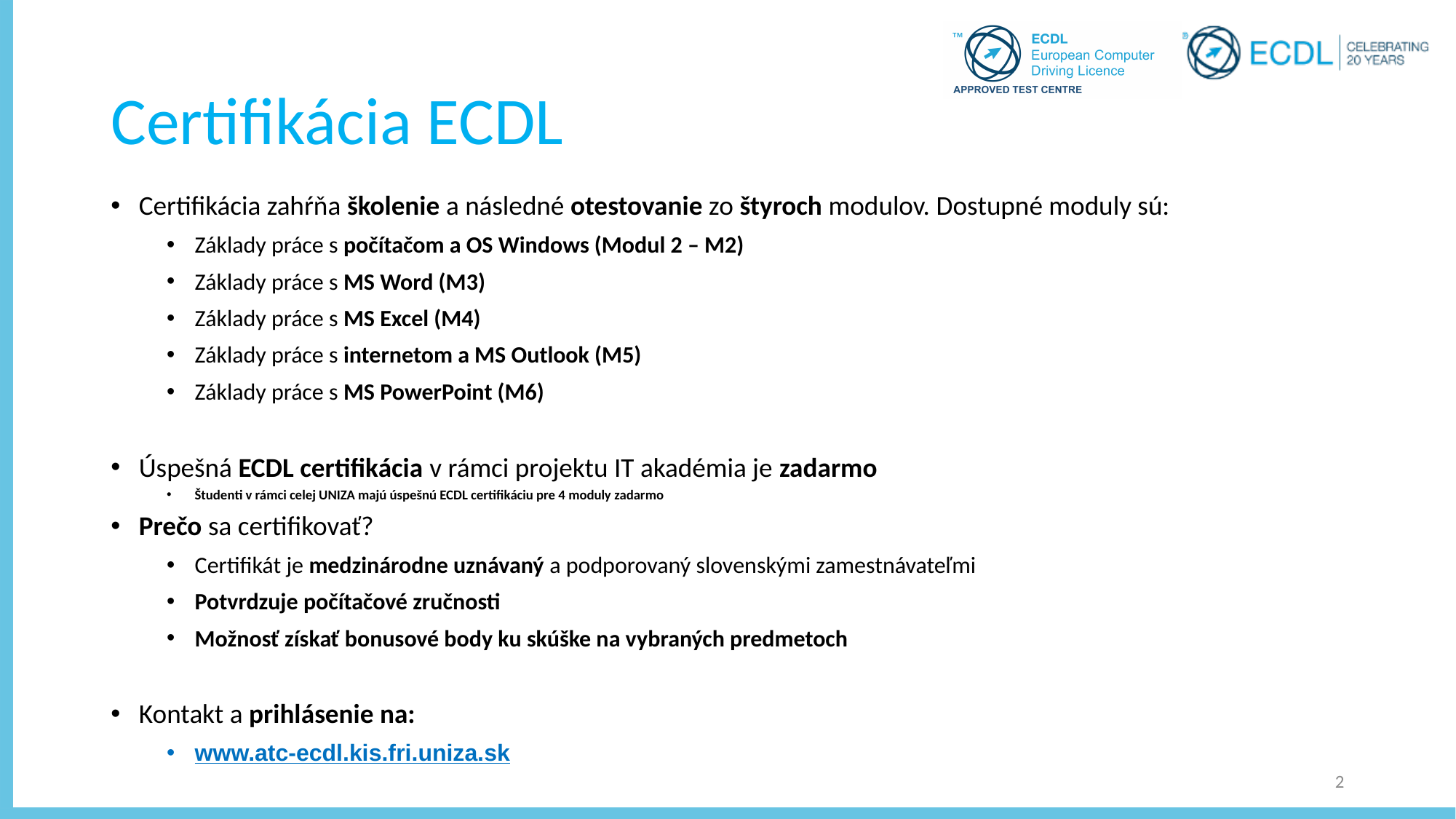

# Certifikácia ECDL
Certifikácia zahŕňa školenie a následné otestovanie zo štyroch modulov. Dostupné moduly sú:
Základy práce s počítačom a OS Windows (Modul 2 – M2)
Základy práce s MS Word (M3)
Základy práce s MS Excel (M4)
Základy práce s internetom a MS Outlook (M5)
Základy práce s MS PowerPoint (M6)

Úspešná ECDL certifikácia v rámci projektu IT akadémia je zadarmo
Študenti v rámci celej UNIZA majú úspešnú ECDL certifikáciu pre 4 moduly zadarmo
Prečo sa certifikovať?
Certifikát je medzinárodne uznávaný a podporovaný slovenskými zamestnávateľmi
Potvrdzuje počítačové zručnosti
Možnosť získať bonusové body ku skúške na vybraných predmetoch

Kontakt a prihlásenie na:
www.atc-ecdl.kis.fri.uniza.sk

2